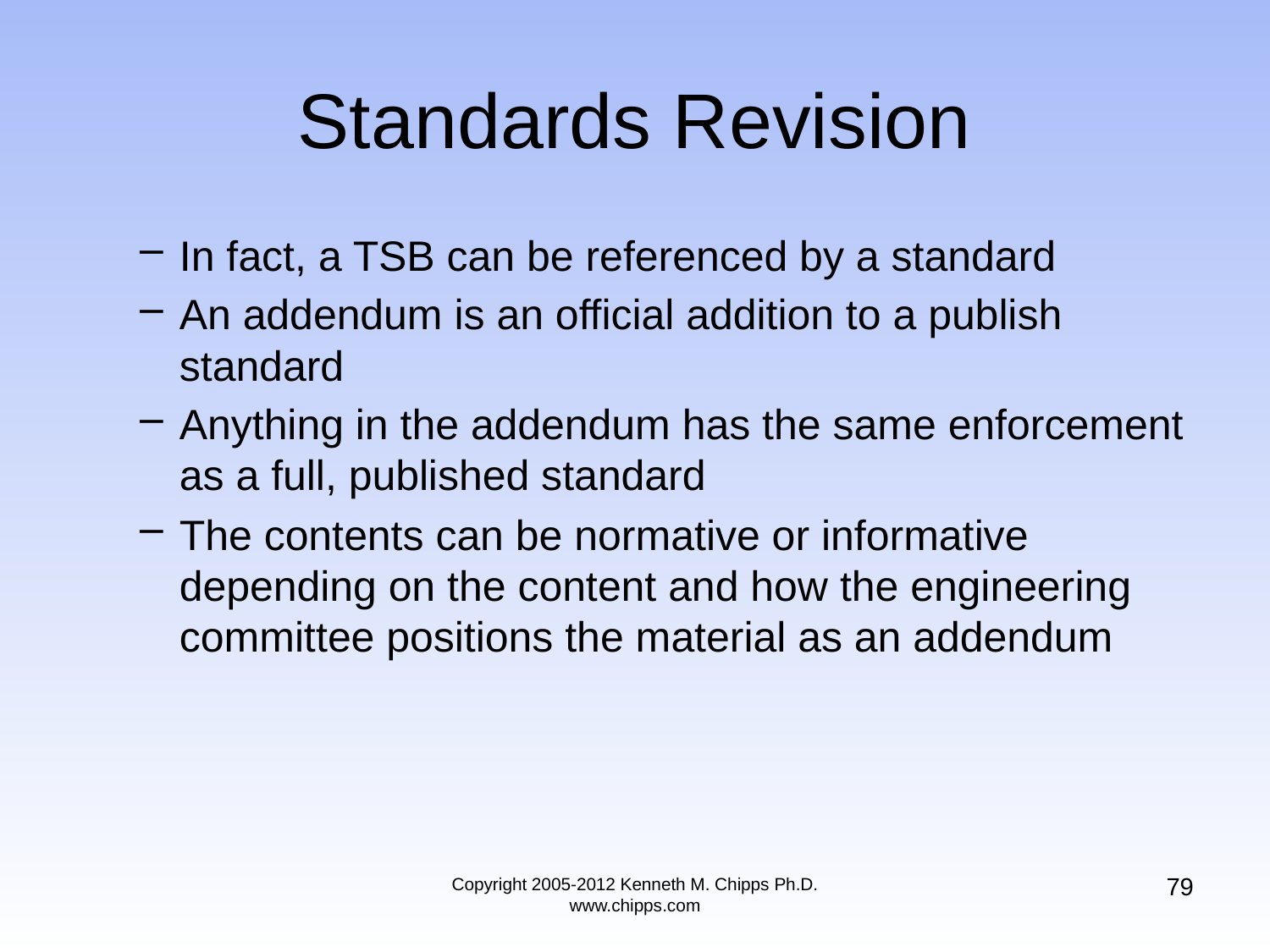

# Standards Revision
In fact, a TSB can be referenced by a standard
An addendum is an official addition to a publish standard
Anything in the addendum has the same enforcement as a full, published standard
The contents can be normative or informative depending on the content and how the engineering committee positions the material as an addendum
79
Copyright 2005-2012 Kenneth M. Chipps Ph.D. www.chipps.com